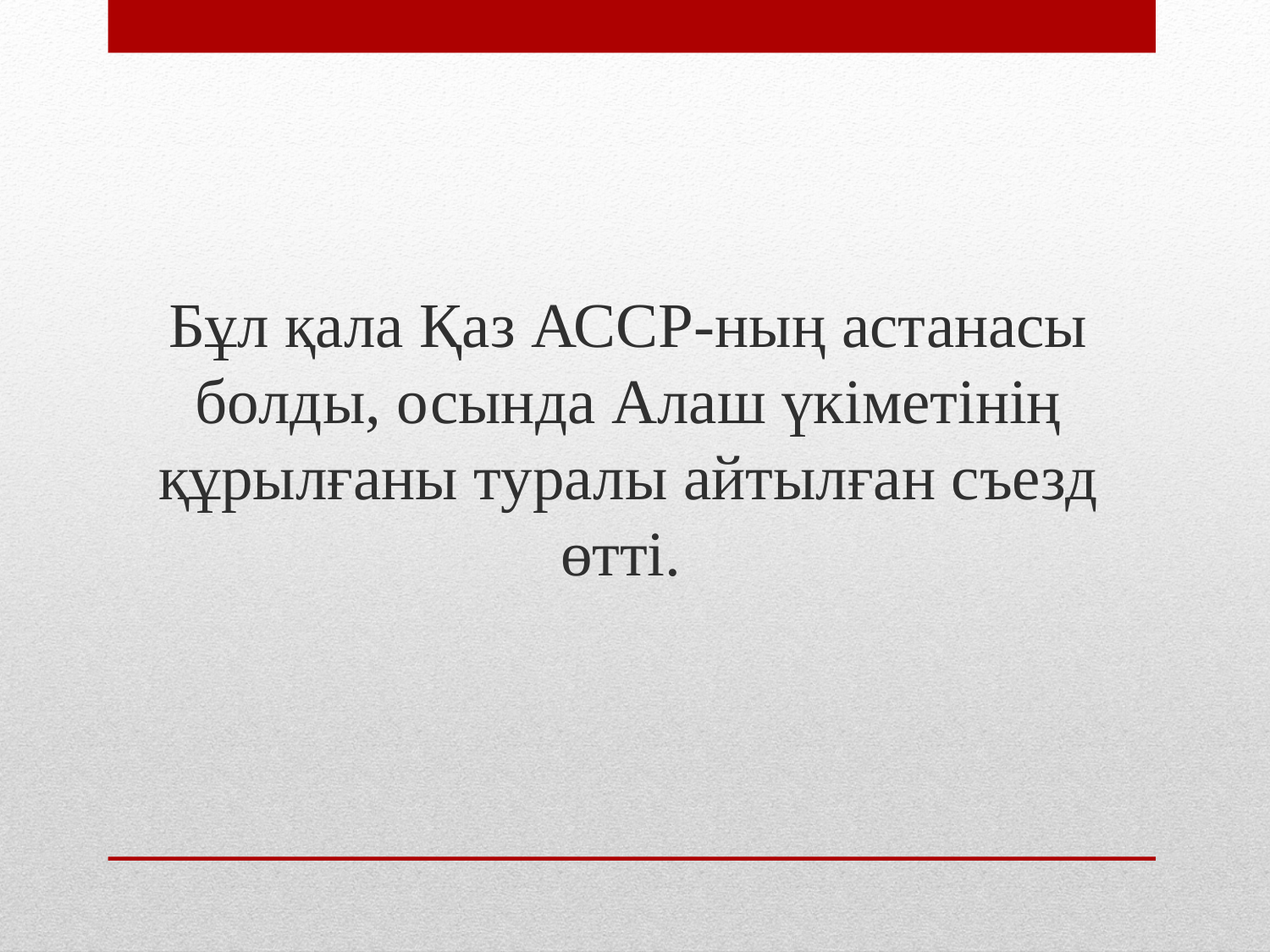

Бұл қала Қаз АССР-ның астанасы болды, осында Алаш үкіметінің құрылғаны туралы айтылған съезд өтті.
#